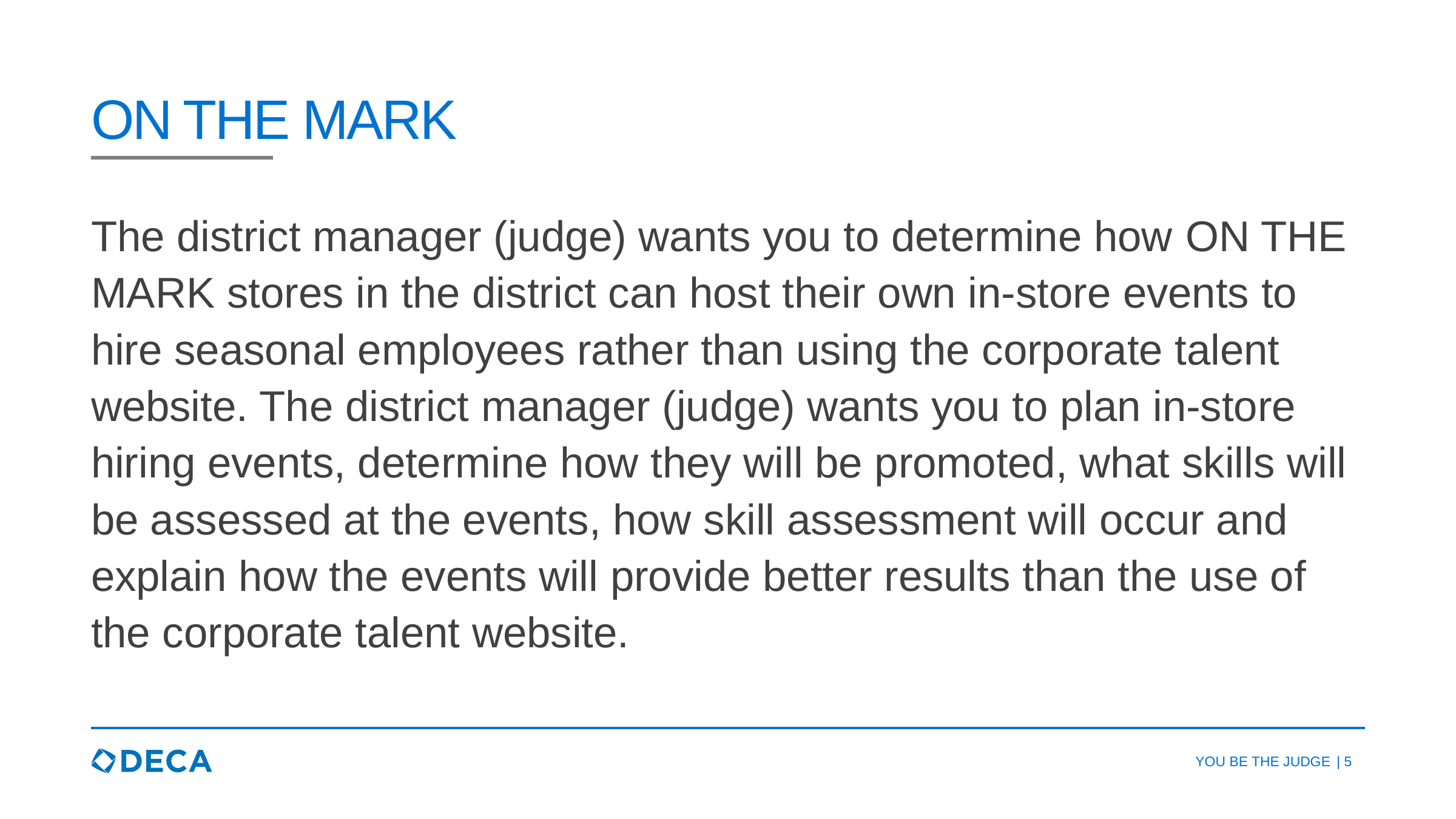

# ON THE MARK
The district manager (judge) wants you to determine how On the Mark stores in the district can host their own in-store events to hire seasonal employees rather than using the corporate talent website. The district manager (judge) wants you to plan in-store hiring events, determine how they will be promoted, what skills will be assessed at the events, how skill assessment will occur and explain how the events will provide better results than the use of the corporate talent website.
YOU BE THE JUDGE
| 5